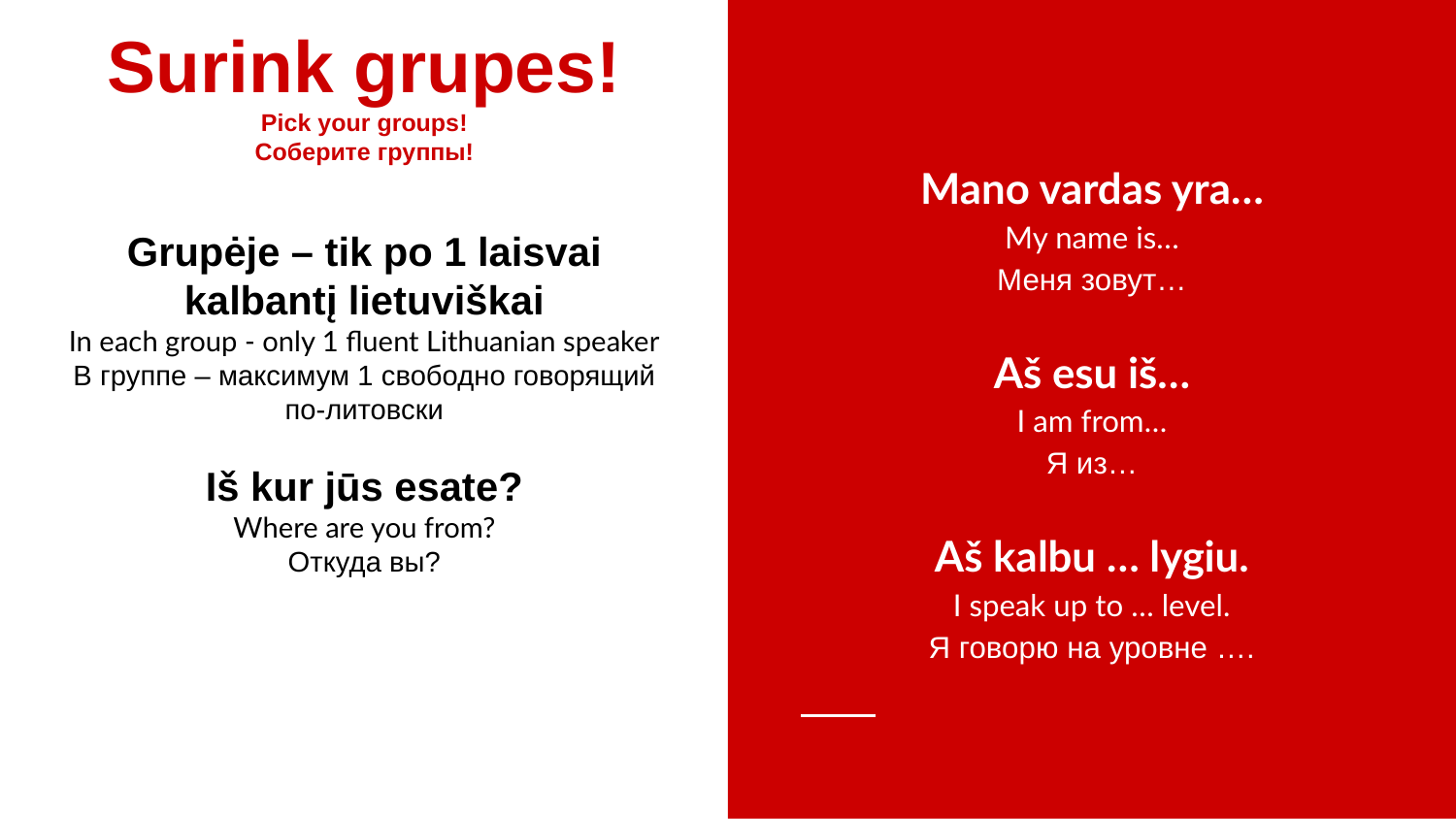

# Surink grupes!
Pick your groups!
Соберите группы!
Mano vardas yra…
My name is…
Меня зовут…

Aš esu iš…
I am from…
Я из…

Aš kalbu … lygiu.
I speak up to … level.
Я говорю на уровне ….
Grupėje – tik po 1 laisvai kalbantį lietuviškai
In each group - only 1 fluent Lithuanian speaker
В группе – максимум 1 свободно говорящий по-литовски

Iš kur jūs esate?
Where are you from?
Откуда вы?